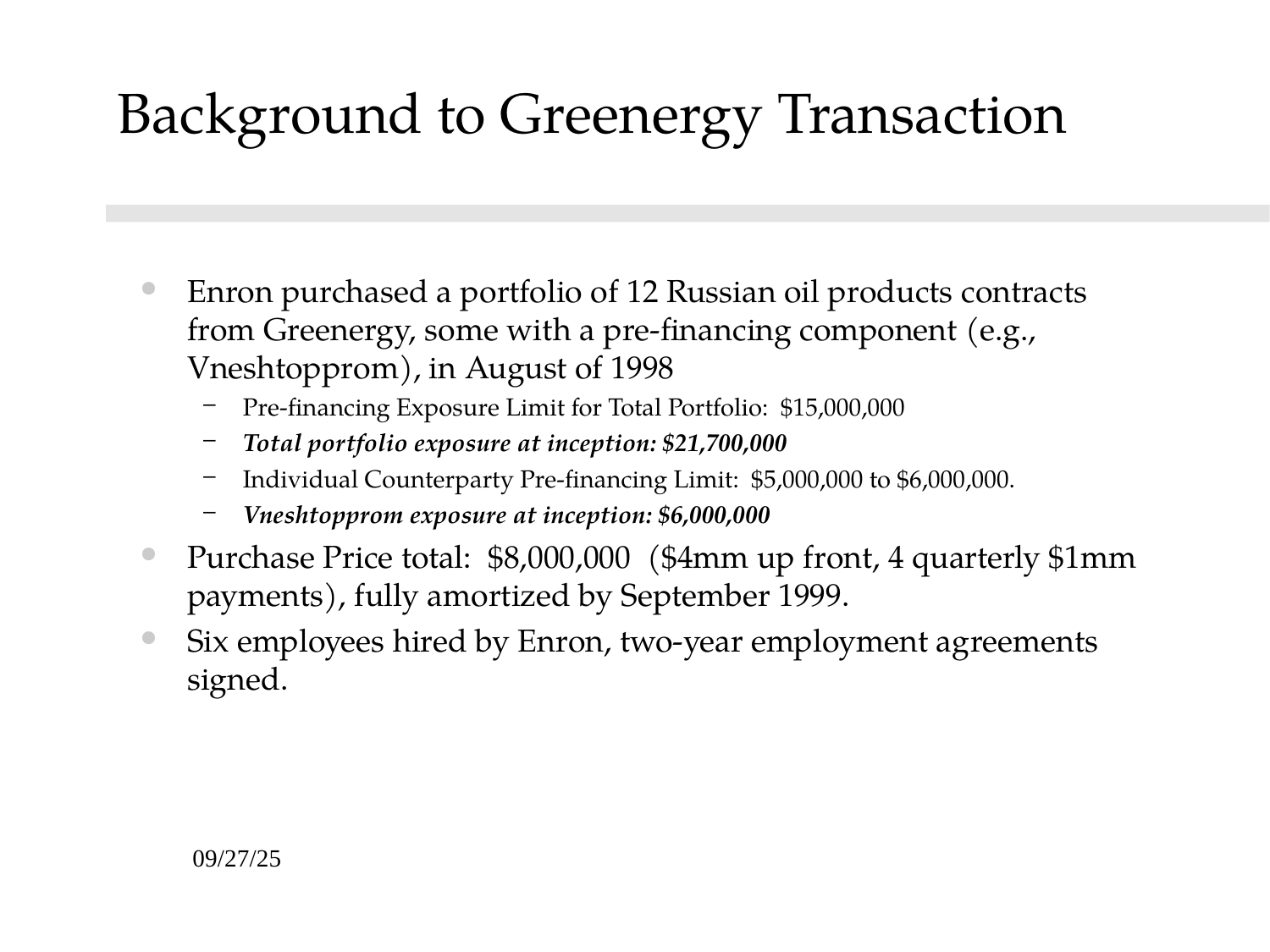

09/27/25
# Background to Greenergy Transaction
Enron purchased a portfolio of 12 Russian oil products contracts from Greenergy, some with a pre-financing component (e.g., Vneshtopprom), in August of 1998
Pre-financing Exposure Limit for Total Portfolio:  $15,000,000
Total portfolio exposure at inception: $21,700,000
Individual Counterparty Pre-financing Limit:  $5,000,000 to $6,000,000.
Vneshtopprom exposure at inception: $6,000,000
Purchase Price total:  $8,000,000  ($4mm up front, 4 quarterly $1mm payments), fully amortized by September 1999.
Six employees hired by Enron, two-year employment agreements signed.